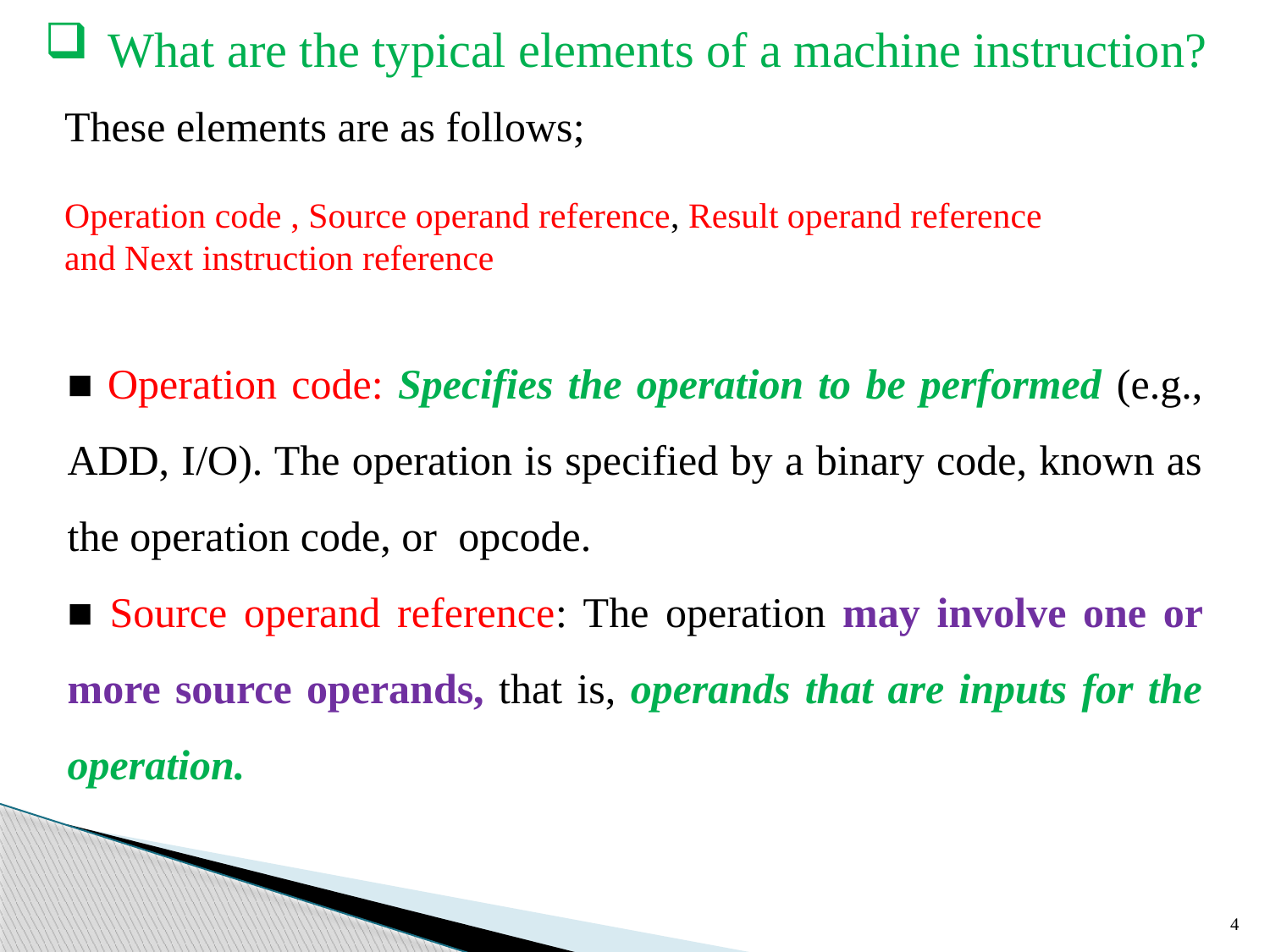

What are the typical elements of a machine instruction?
These elements are as follows;

Operation code , Source operand reference, Result operand reference
and Next instruction reference
■ Operation code: Specifies the operation to be performed (e.g., ADD, I/O). The operation is specified by a binary code, known as the operation code, or  opcode.
■ Source operand reference: The operation may involve one or more source operands, that is, operands that are inputs for the operation.
4